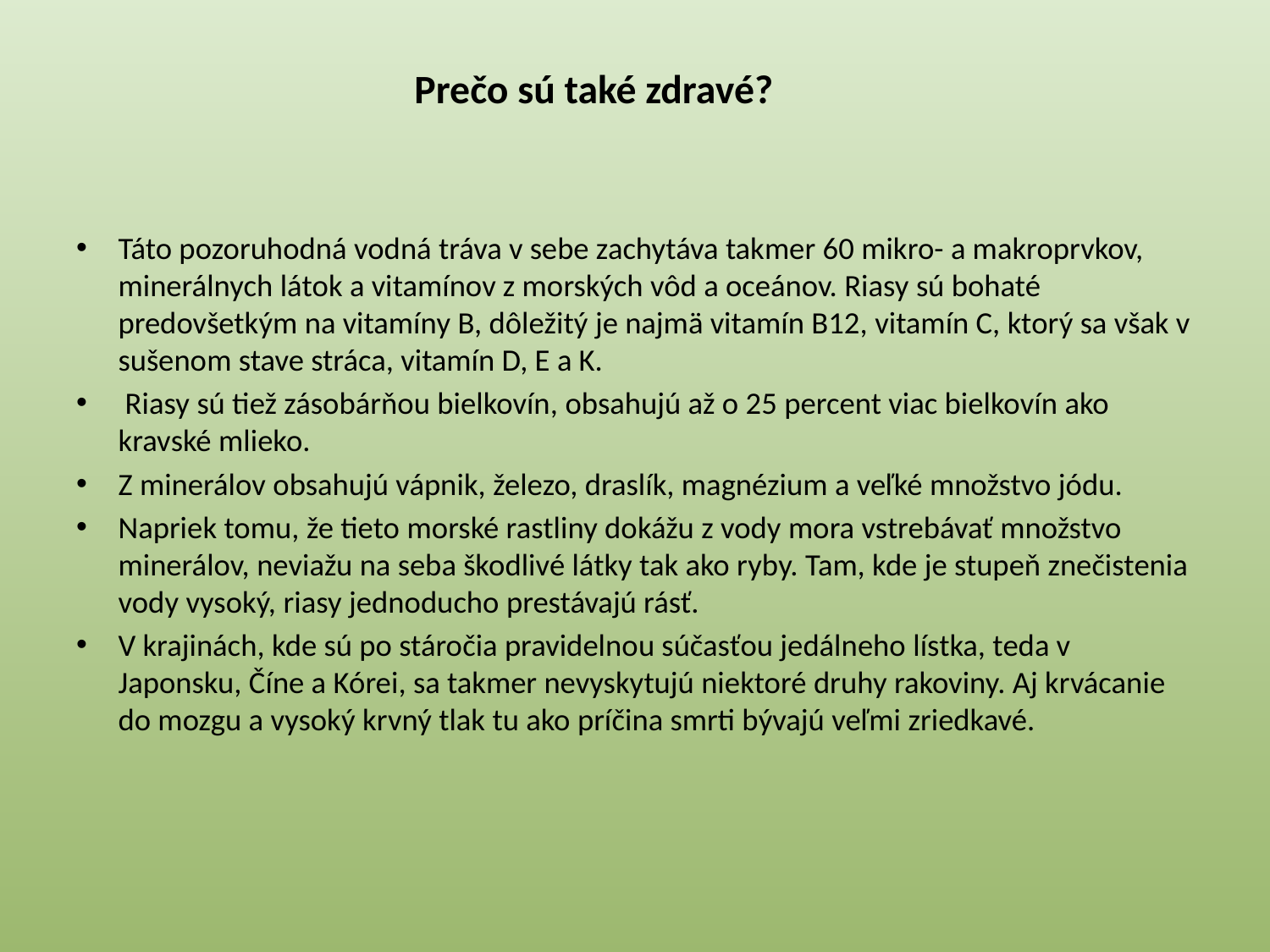

# Prečo sú také zdravé?
Táto pozoruhodná vodná tráva v sebe zachytáva takmer 60 mikro- a makroprvkov, minerálnych látok a vitamínov z morských vôd a oceánov. Riasy sú bohaté predovšetkým na vitamíny B, dôležitý je najmä vitamín B12, vitamín C, ktorý sa však v sušenom stave stráca, vitamín D, E a K.
 Riasy sú tiež zásobárňou bielkovín, obsahujú až o 25 percent viac bielkovín ako kravské mlieko.
Z minerálov obsahujú vápnik, železo, draslík, magnézium a veľké množstvo jódu.
Napriek tomu, že tieto morské rastliny dokážu z vody mora vstrebávať množstvo minerálov, neviažu na seba škodlivé látky tak ako ryby. Tam, kde je stupeň znečistenia vody vysoký, riasy jednoducho prestávajú rásť.
V krajinách, kde sú po stáročia pravidelnou súčasťou jedálneho lístka, teda v Japonsku, Číne a Kórei, sa takmer nevyskytujú niektoré druhy rakoviny. Aj krvácanie do mozgu a vysoký krvný tlak tu ako príčina smrti bývajú veľmi zriedkavé.